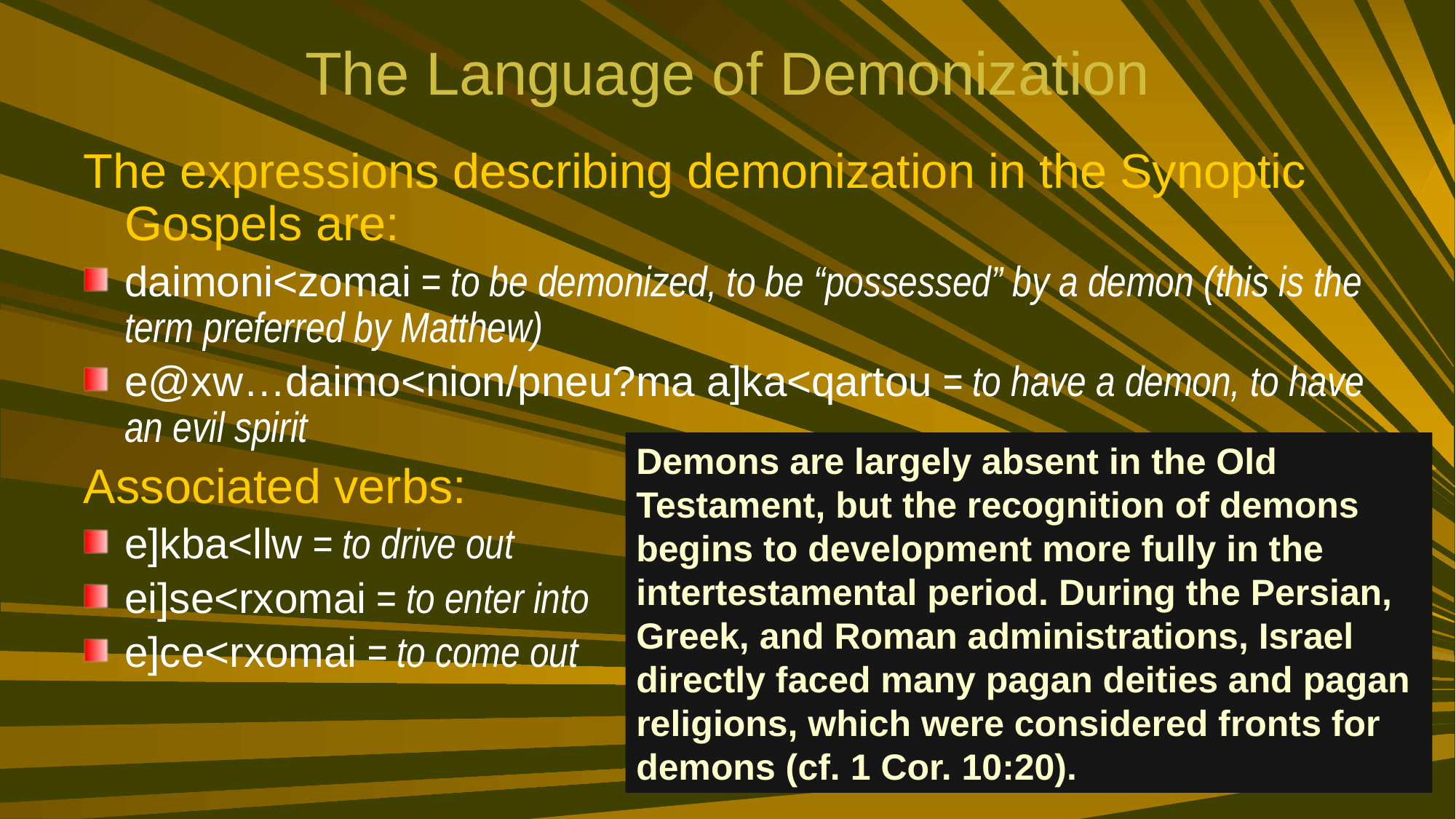

# The Language of Demonization
The expressions describing demonization in the Synoptic Gospels are:
daimoni<zomai = to be demonized, to be “possessed” by a demon (this is the term preferred by Matthew)
e@xw…daimo<nion/pneu?ma a]ka<qartou = to have a demon, to have an evil spirit
Associated verbs:
e]kba<llw = to drive out
ei]se<rxomai = to enter into
e]ce<rxomai = to come out
Demons are largely absent in the Old Testament, but the recognition of demons begins to development more fully in the intertestamental period. During the Persian, Greek, and Roman administrations, Israel directly faced many pagan deities and pagan religions, which were considered fronts for demons (cf. 1 Cor. 10:20).
50